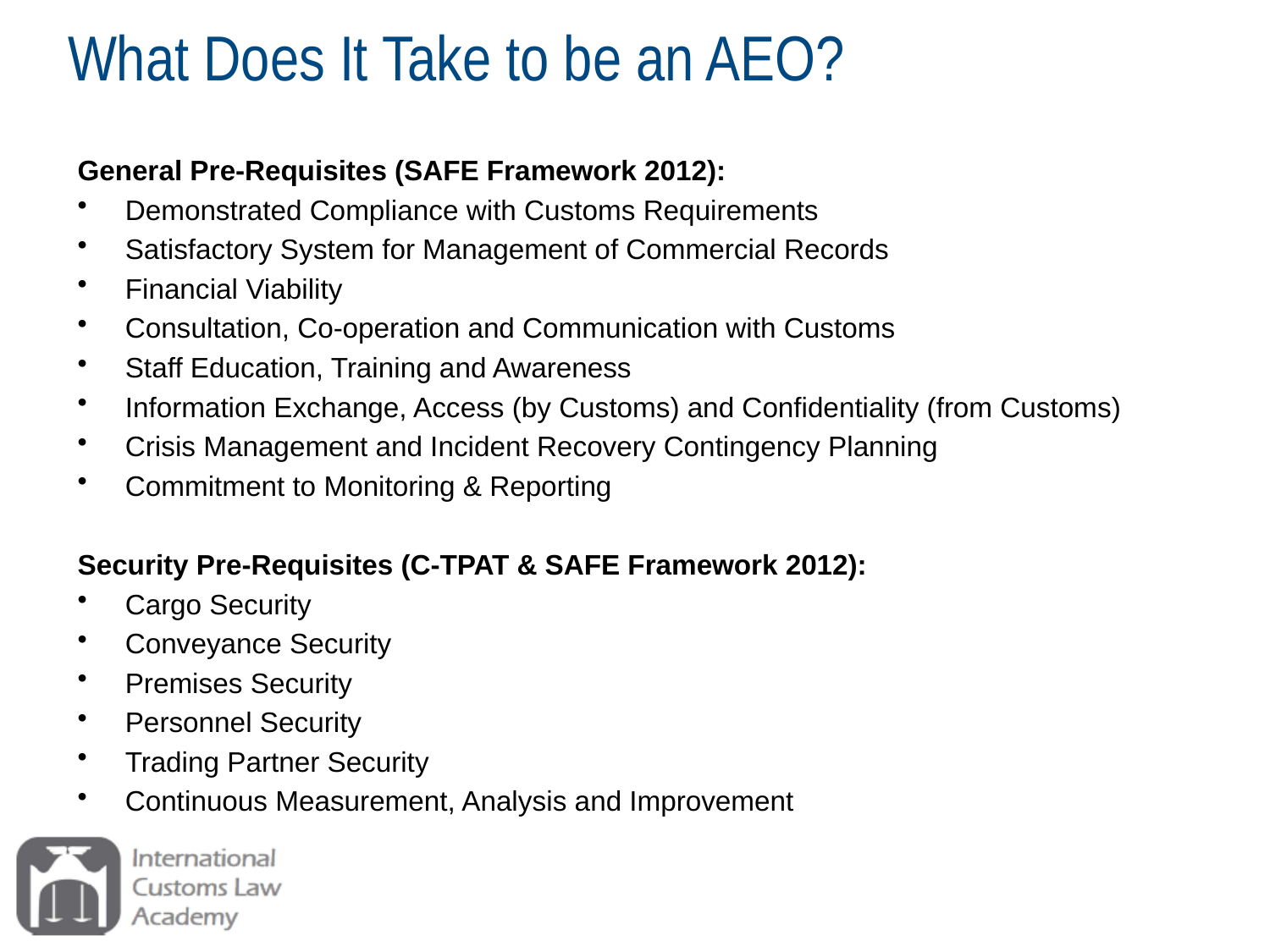

# What Does It Take to be an AEO?
General Pre-Requisites (SAFE Framework 2012):
Demonstrated Compliance with Customs Requirements
Satisfactory System for Management of Commercial Records
Financial Viability
Consultation, Co-operation and Communication with Customs
Staff Education, Training and Awareness
Information Exchange, Access (by Customs) and Confidentiality (from Customs)
Crisis Management and Incident Recovery Contingency Planning
Commitment to Monitoring & Reporting

Security Pre-Requisites (C-TPAT & SAFE Framework 2012):
Cargo Security
Conveyance Security
Premises Security
Personnel Security
Trading Partner Security
Continuous Measurement, Analysis and Improvement